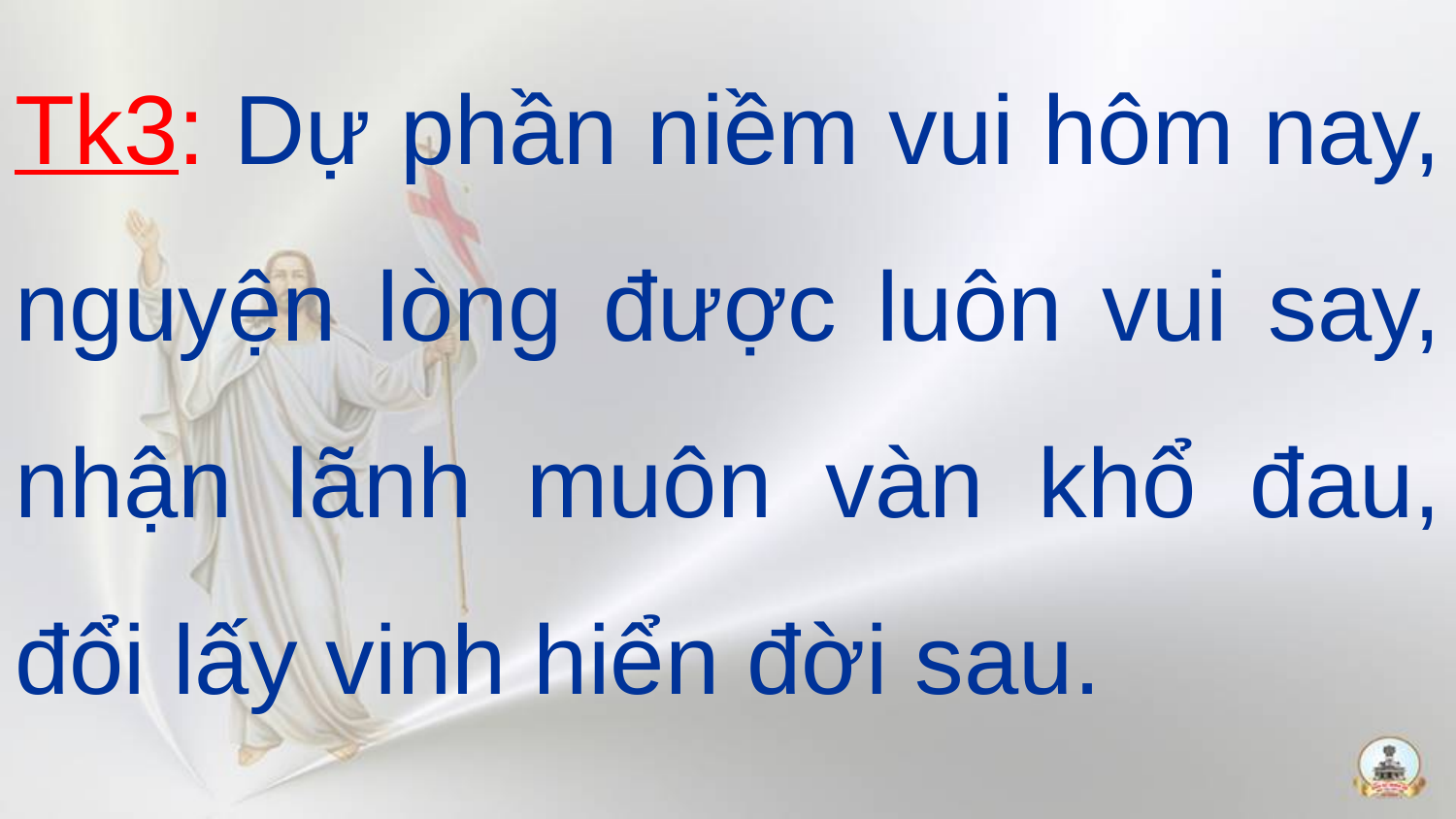

Tk3: Dự phần niềm vui hôm nay, nguyện lòng được luôn vui say, nhận lãnh muôn vàn khổ đau, đổi lấy vinh hiển đời sau.

#